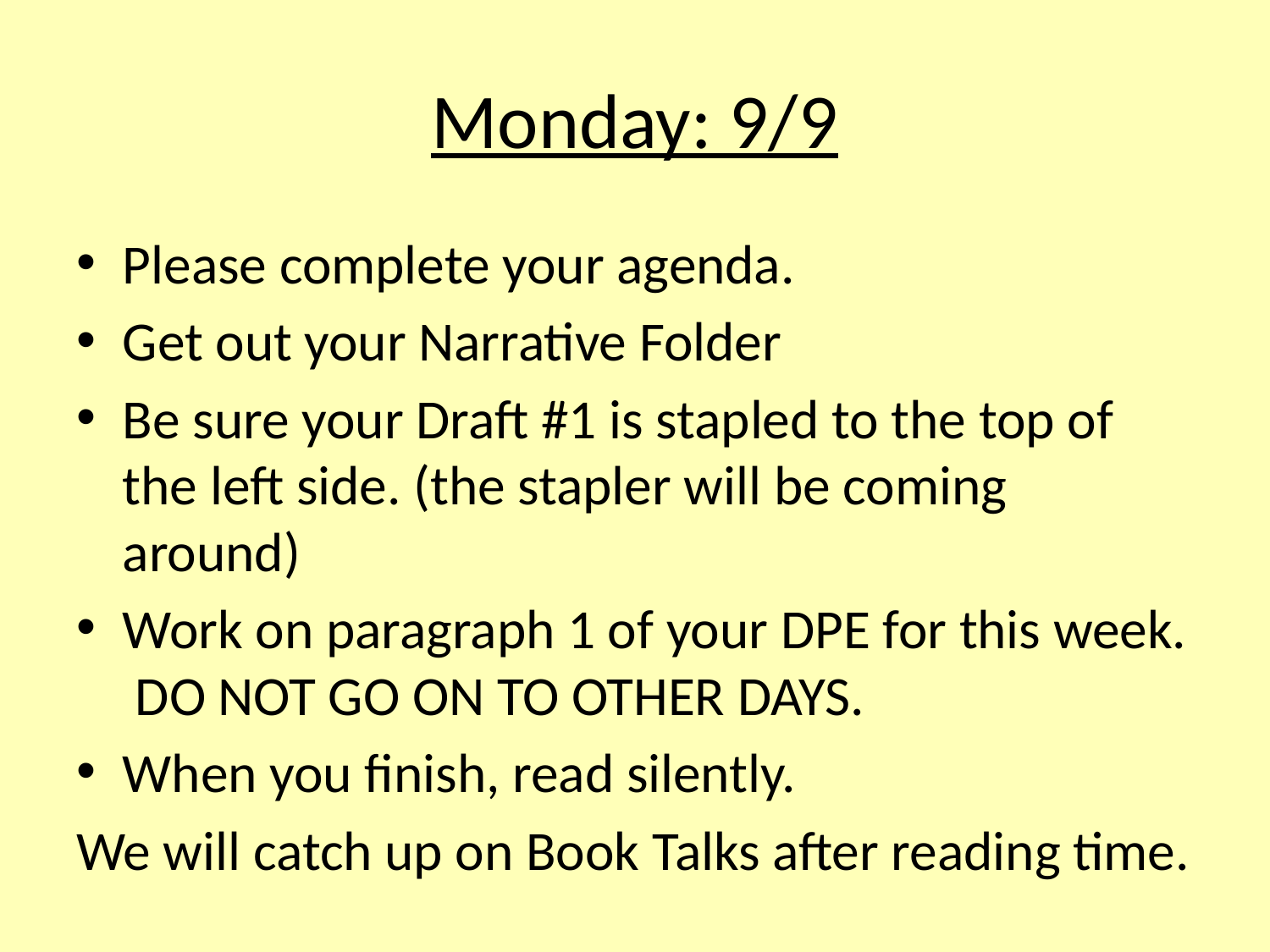

# Monday: 9/9
Please complete your agenda.
Get out your Narrative Folder
Be sure your Draft #1 is stapled to the top of the left side. (the stapler will be coming around)
Work on paragraph 1 of your DPE for this week.  DO NOT GO ON TO OTHER DAYS.
When you finish, read silently.
We will catch up on Book Talks after reading time.